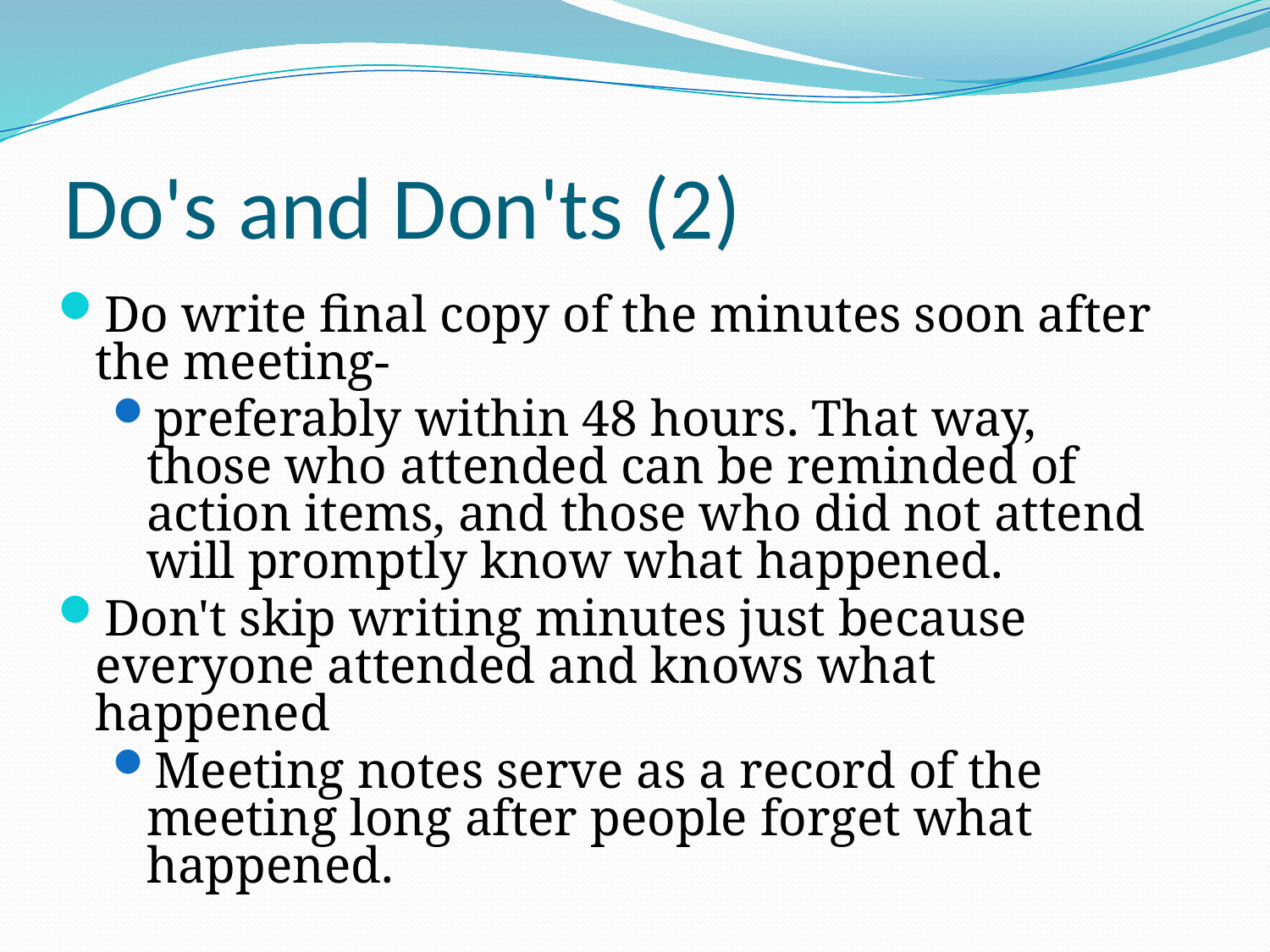

# Do's and Don'ts (2)
Do write final copy of the minutes soon after the meeting-
preferably within 48 hours. That way, those who attended can be reminded of action items, and those who did not attend will promptly know what happened.
Don't skip writing minutes just because everyone attended and knows what happened
Meeting notes serve as a record of the meeting long after people forget what happened.